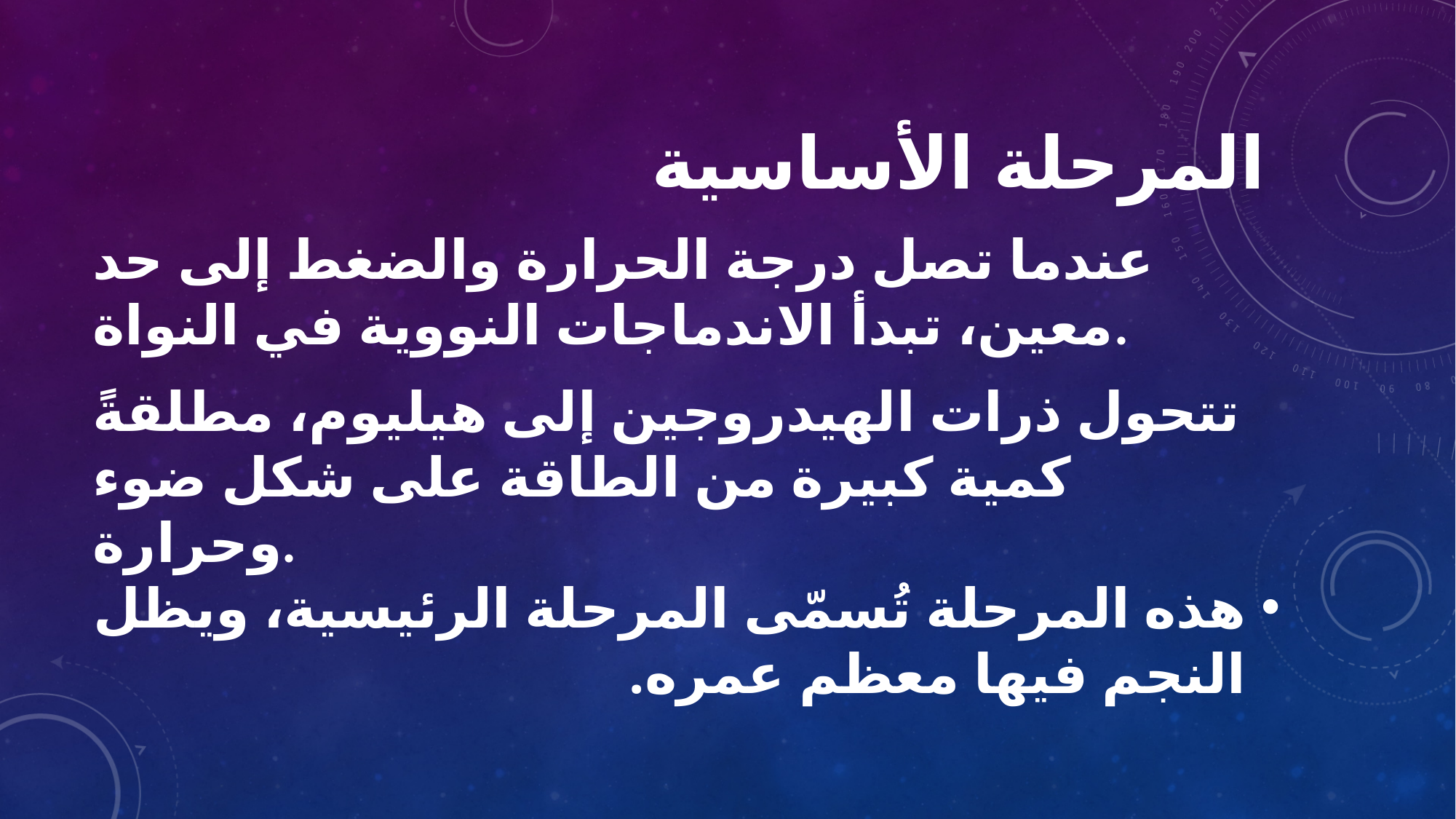

# المرحلة الأساسية
عندما تصل درجة الحرارة والضغط إلى حد معين، تبدأ الاندماجات النووية في النواة.
تتحول ذرات الهيدروجين إلى هيليوم، مطلقةً كمية كبيرة من الطاقة على شكل ضوء وحرارة.
هذه المرحلة تُسمّى المرحلة الرئيسية، ويظل النجم فيها معظم عمره.